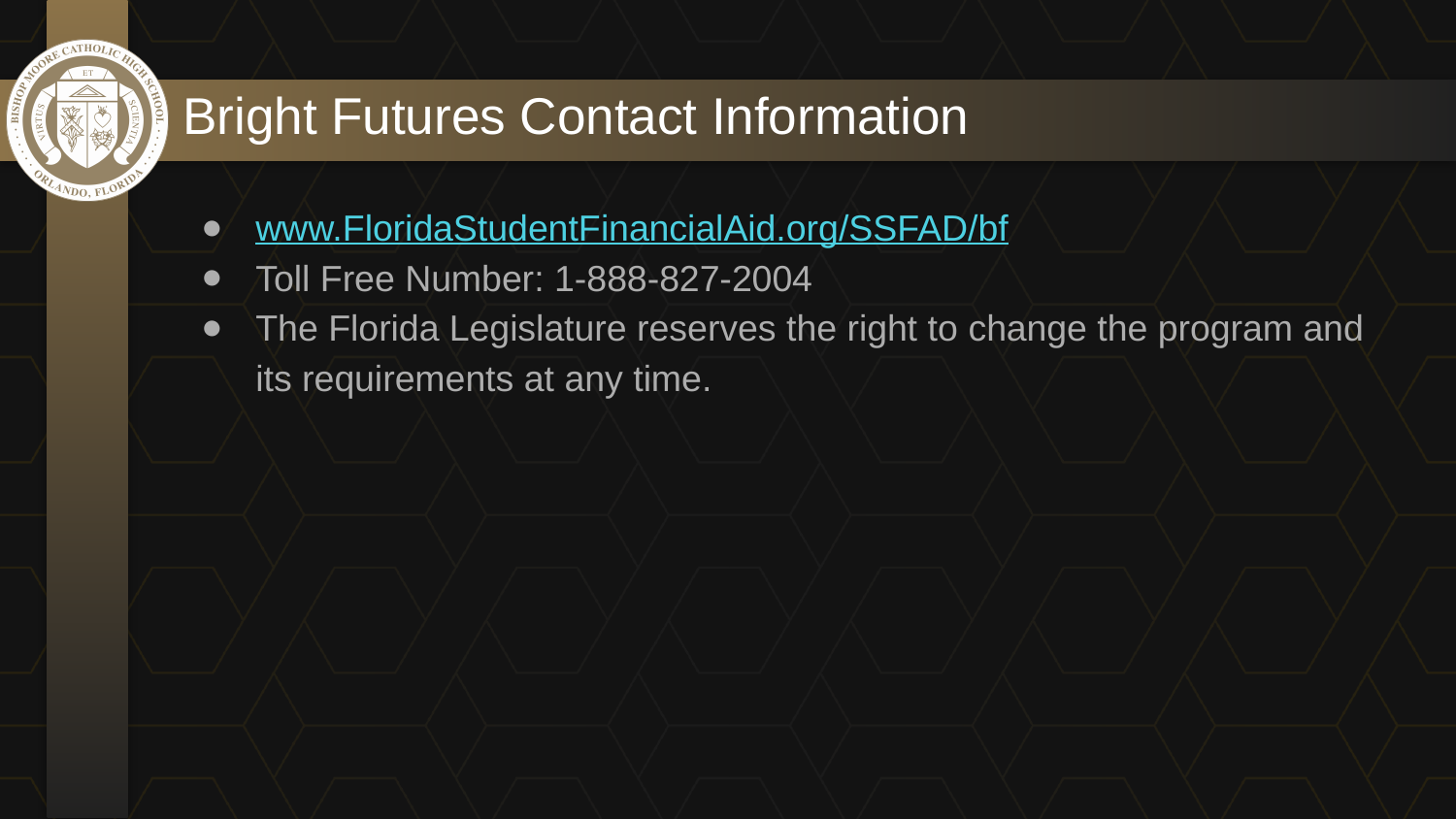

# Bright Futures Contact Information
www.FloridaStudentFinancialAid.org/SSFAD/bf
Toll Free Number: 1-888-827-2004
The Florida Legislature reserves the right to change the program and its requirements at any time.